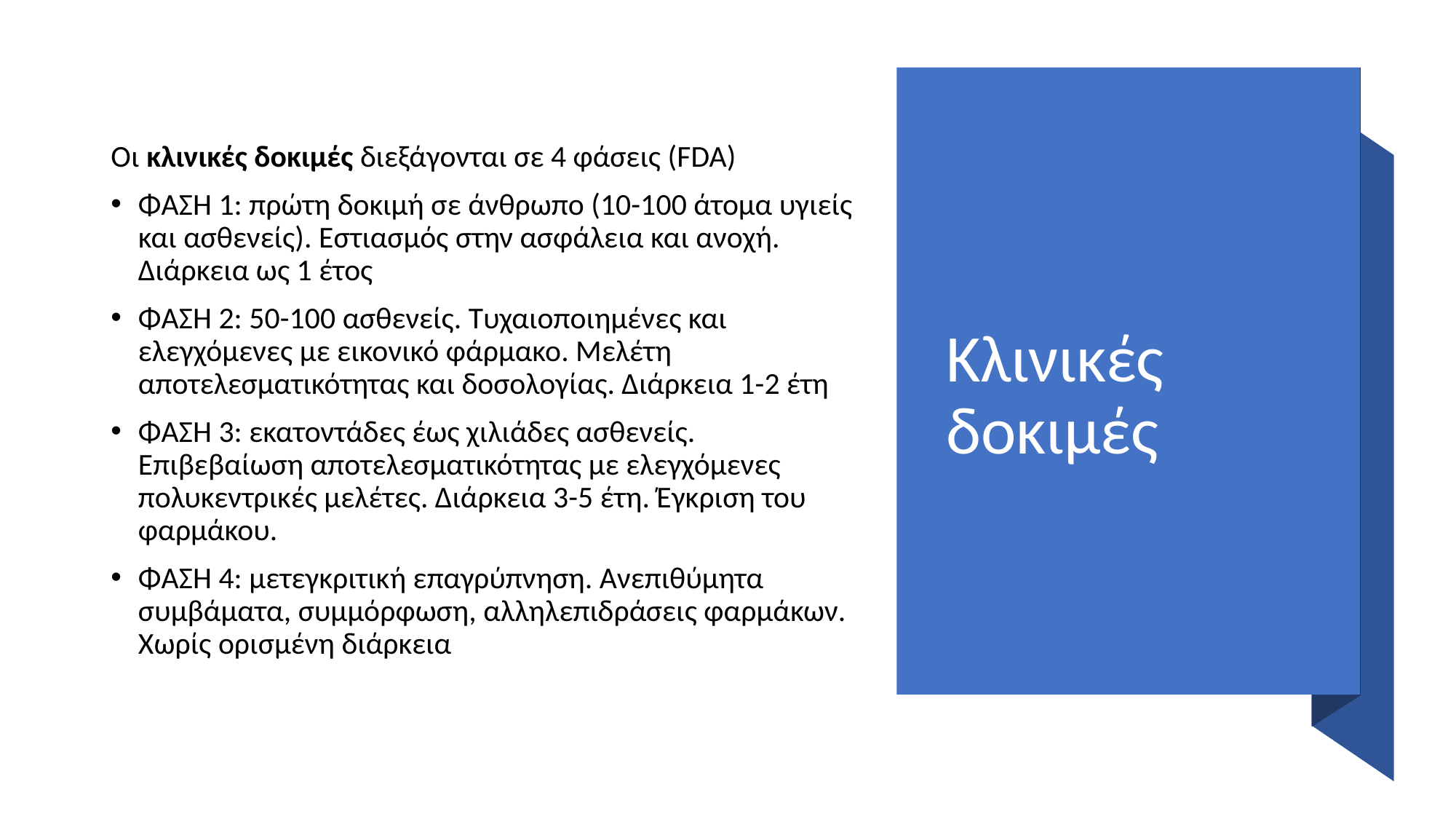

# Κλινικές δοκιμές
Οι κλινικές δοκιμές διεξάγονται σε 4 φάσεις (FDA)
ΦΑΣΗ 1: πρώτη δοκιμή σε άνθρωπο (10-100 άτομα υγιείς και ασθενείς). Εστιασμός στην ασφάλεια και ανοχή. Διάρκεια ως 1 έτος
ΦΑΣΗ 2: 50-100 ασθενείς. Τυχαιοποιημένες και ελεγχόμενες με εικονικό φάρμακο. Μελέτη αποτελεσματικότητας και δοσολογίας. Διάρκεια 1-2 έτη
ΦΑΣΗ 3: εκατοντάδες έως χιλιάδες ασθενείς. Επιβεβαίωση αποτελεσματικότητας με ελεγχόμενες πολυκεντρικές μελέτες. Διάρκεια 3-5 έτη. Έγκριση του φαρμάκου.
ΦΑΣΗ 4: μετεγκριτική επαγρύπνηση. Ανεπιθύμητα συμβάματα, συμμόρφωση, αλληλεπιδράσεις φαρμάκων. Χωρίς ορισμένη διάρκεια